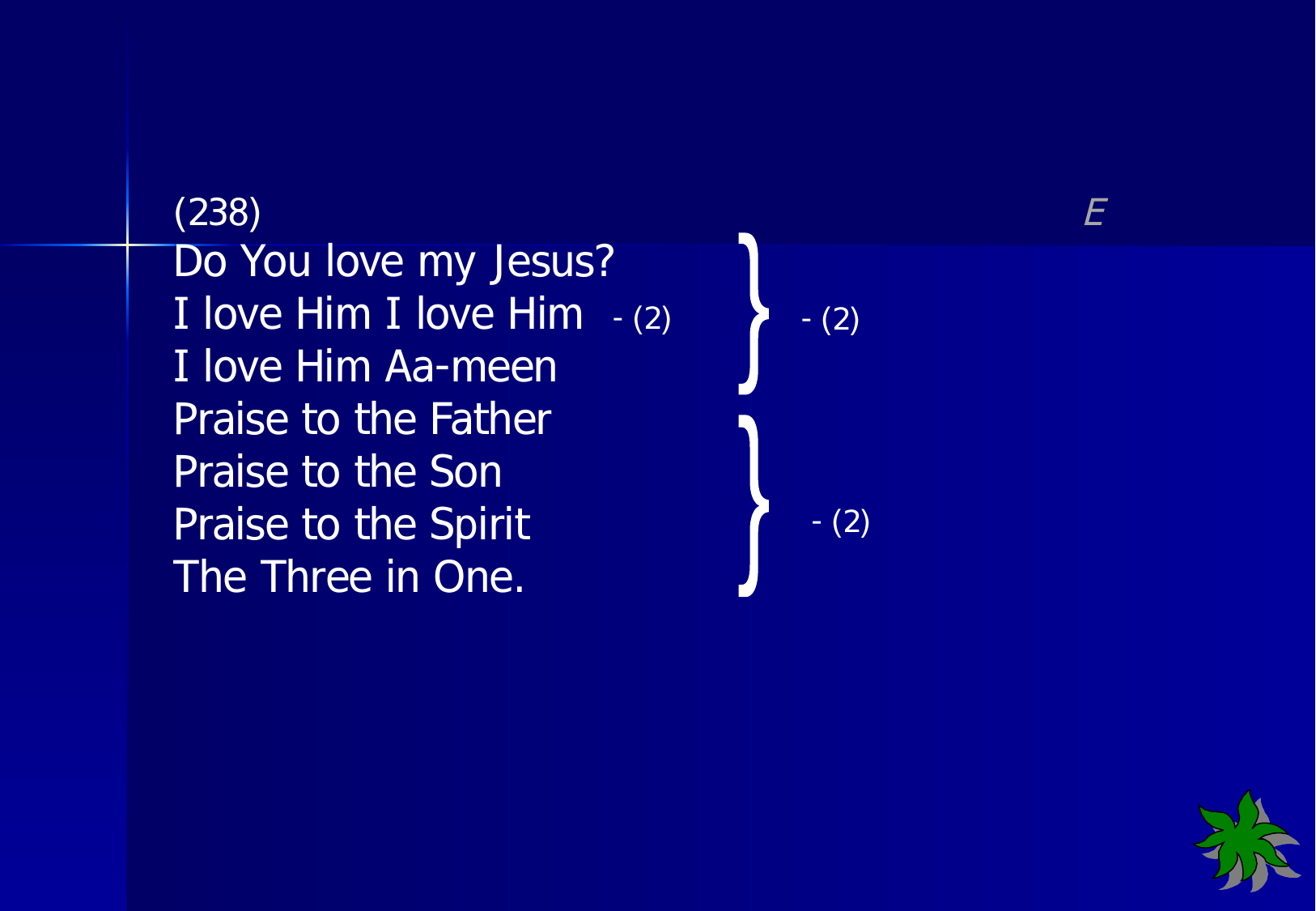

(238)                                                                       E
Do You love my Jesus?
I love Him I love Him  - (2)
I love Him Aa-meen
Praise to the Father
Praise to the Son
Praise to the Spirit
The Three in One.

}
- (2)
}
- (2)